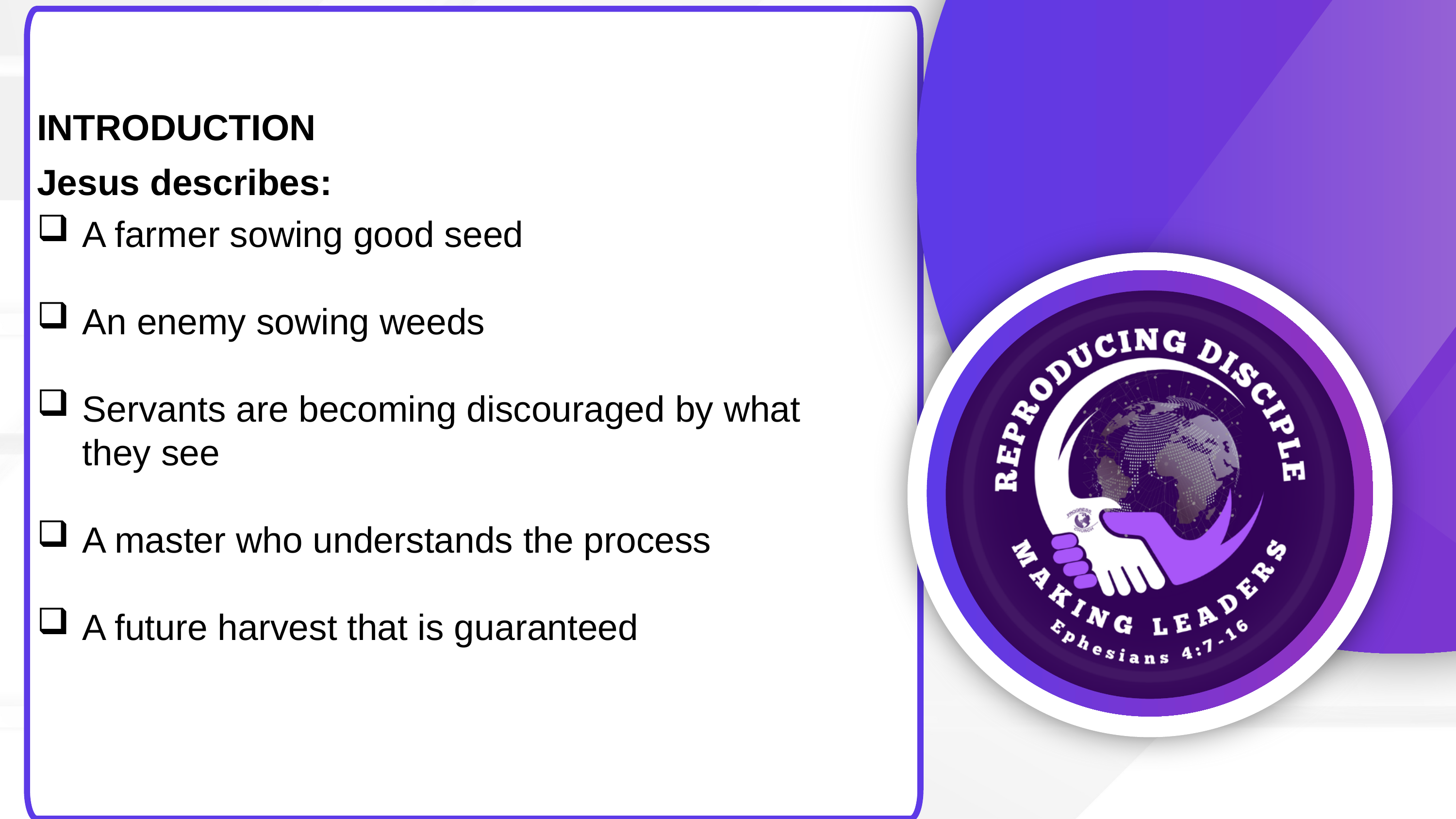

INTRODUCTION
Jesus describes:
A farmer sowing good seed

An enemy sowing weeds

Servants are becoming discouraged by what they see

A master who understands the process

A future harvest that is guaranteed